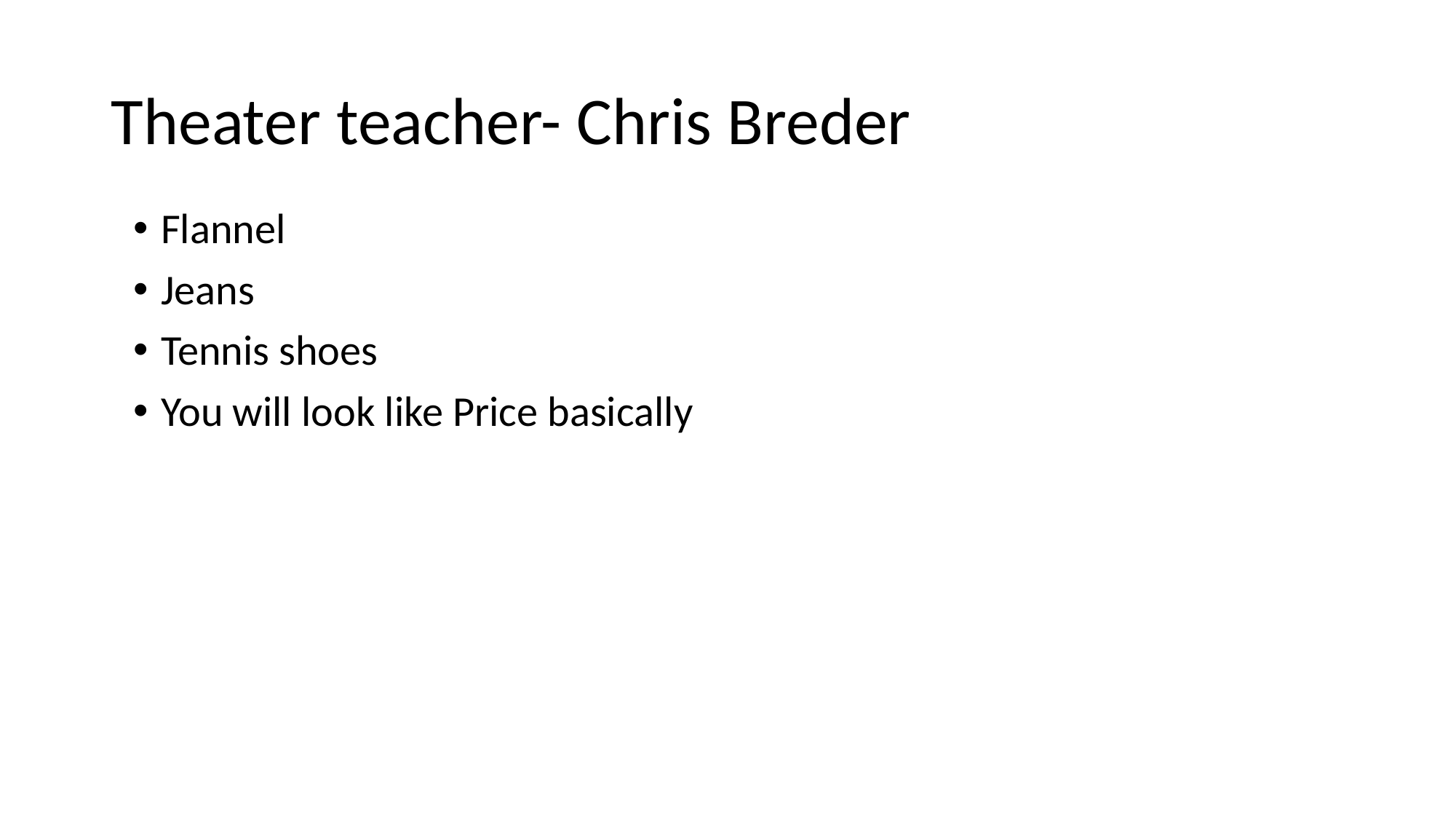

# Theater teacher- Chris Breder
Flannel
Jeans
Tennis shoes
You will look like Price basically